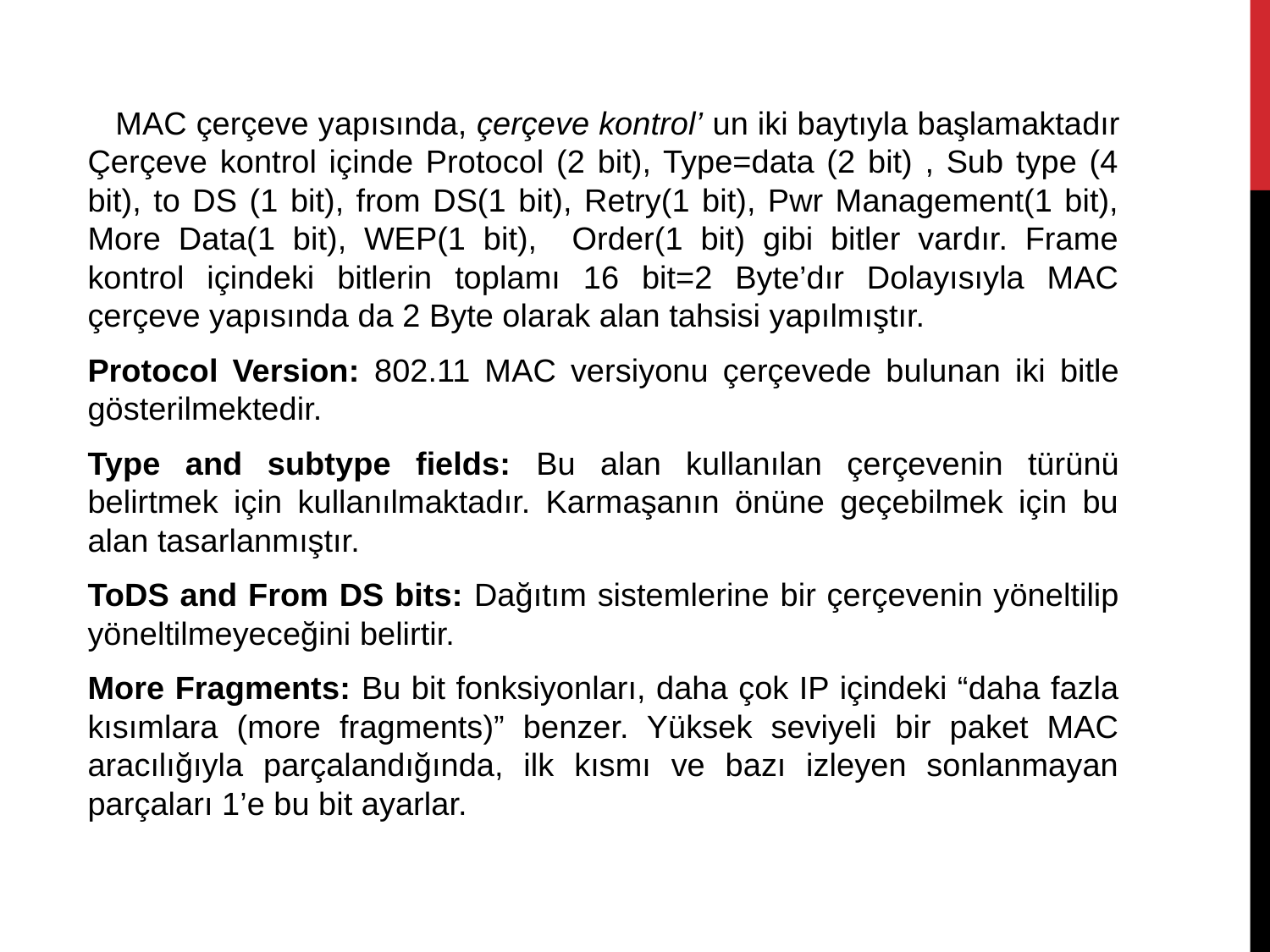

MAC çerçeve yapısında, çerçeve kontrol’ un iki baytıyla başlamaktadır Çerçeve kontrol içinde Protocol (2 bit), Type=data (2 bit) , Sub type (4 bit), to DS (1 bit), from DS(1 bit), Retry(1 bit), Pwr Management(1 bit), More Data(1 bit), WEP(1 bit),  Order(1 bit) gibi bitler vardır. Frame kontrol içindeki bitlerin toplamı 16 bit=2 Byte’dır Dolayısıyla MAC çerçeve yapısında da 2 Byte olarak alan tahsisi yapılmıştır.
Protocol Version: 802.11 MAC versiyonu çerçevede bulunan iki bitle gösterilmektedir.
Type and subtype fields: Bu alan kullanılan çerçevenin türünü belirtmek için kullanılmaktadır. Karmaşanın önüne geçebilmek için bu alan tasarlanmıştır.
ToDS and From DS bits: Dağıtım sistemlerine bir çerçevenin yöneltilip yöneltilmeyeceğini belirtir.
More Fragments: Bu bit fonksiyonları, daha çok IP içindeki “daha fazla kısımlara (more fragments)” benzer. Yüksek seviyeli bir paket MAC aracılığıyla parçalandığında, ilk kısmı ve bazı izleyen sonlanmayan parçaları 1’e bu bit ayarlar.